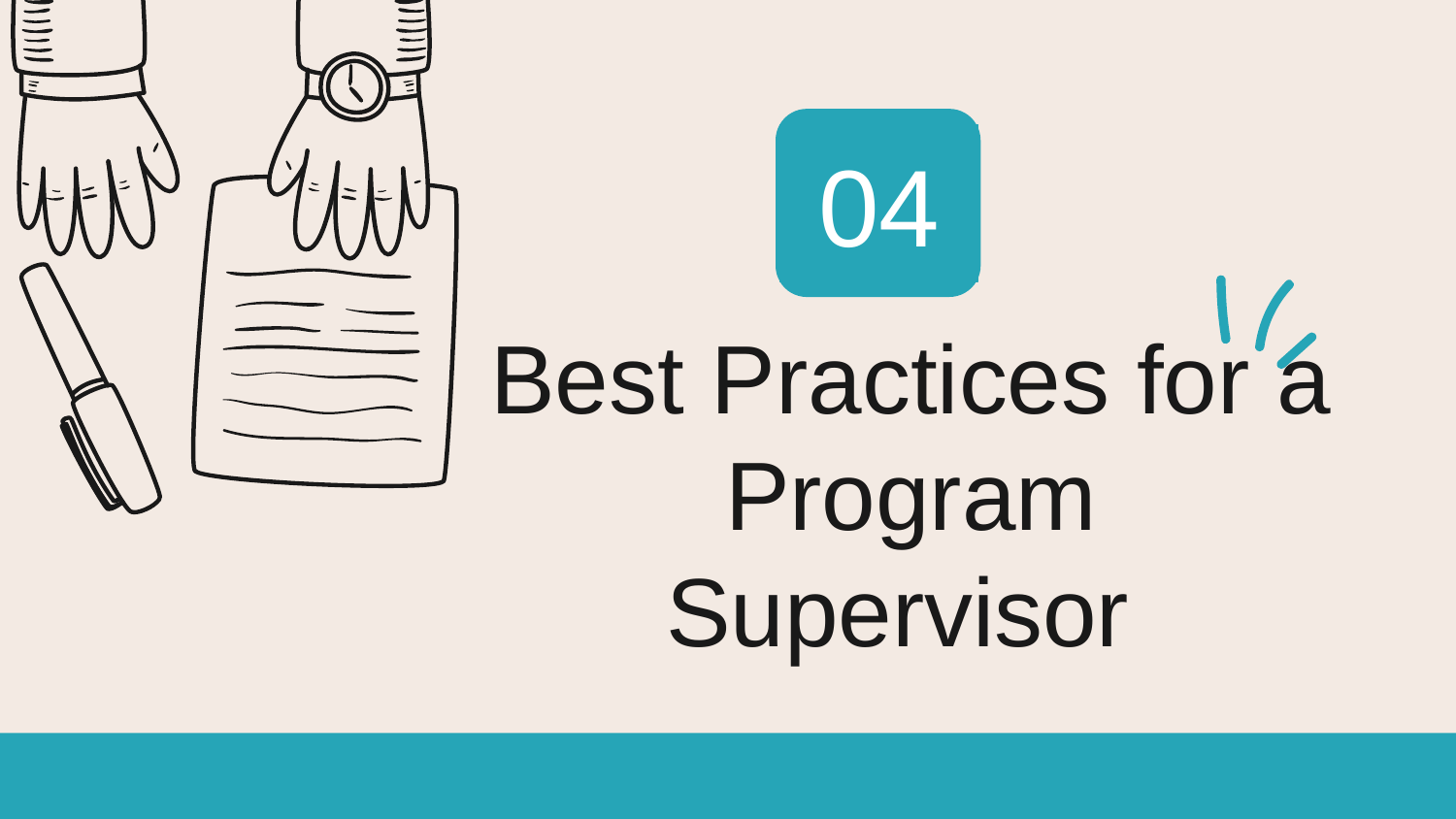

04

# Best Practices for a Program Supervisor